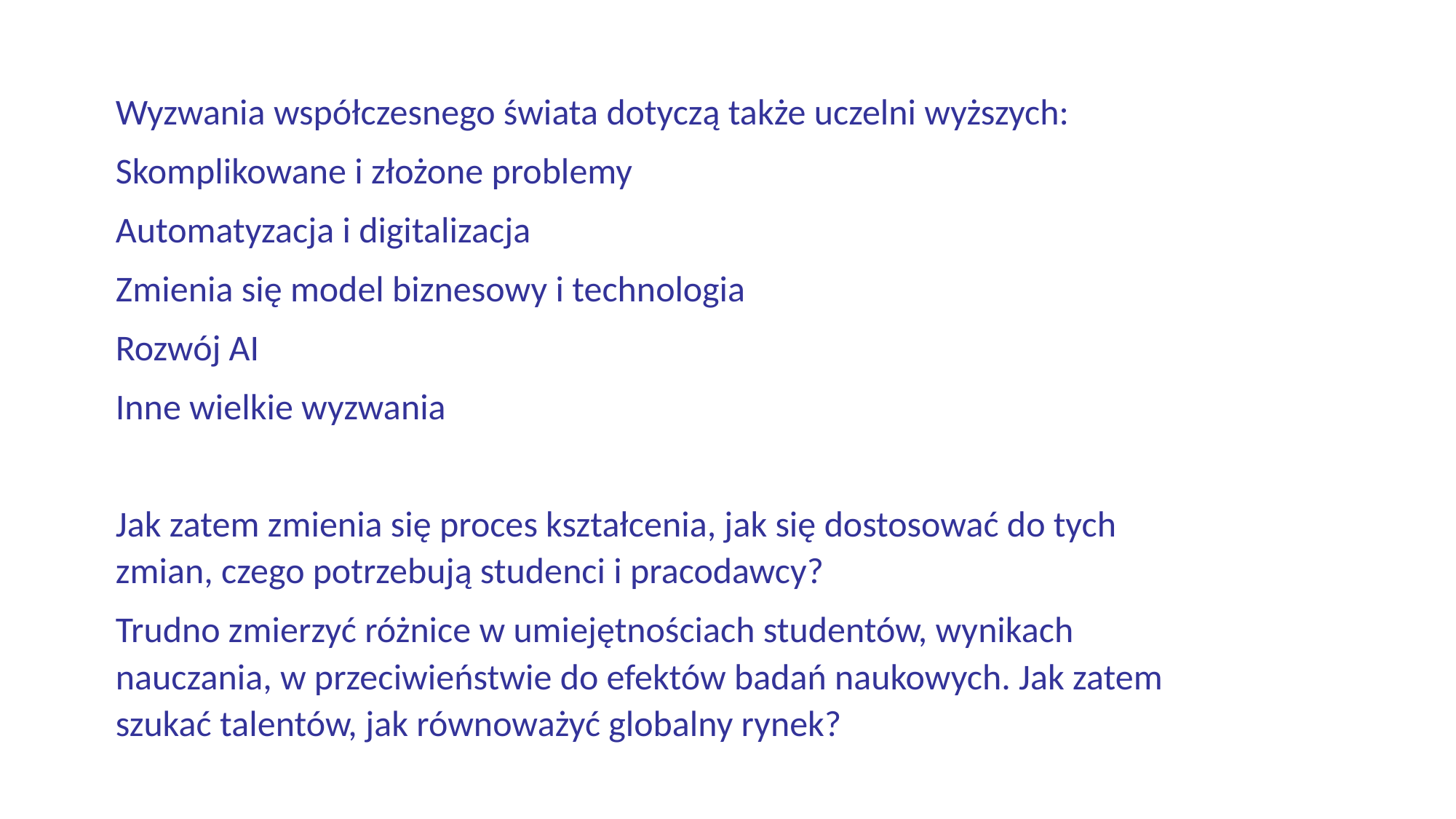

Wyzwania współczesnego świata dotyczą także uczelni wyższych:
Skomplikowane i złożone problemy
Automatyzacja i digitalizacja
Zmienia się model biznesowy i technologia
Rozwój AI
Inne wielkie wyzwania

Jak zatem zmienia się proces kształcenia, jak się dostosować do tych zmian, czego potrzebują studenci i pracodawcy?
Trudno zmierzyć różnice w umiejętnościach studentów, wynikach nauczania, w przeciwieństwie do efektów badań naukowych. Jak zatem szukać talentów, jak równoważyć globalny rynek?